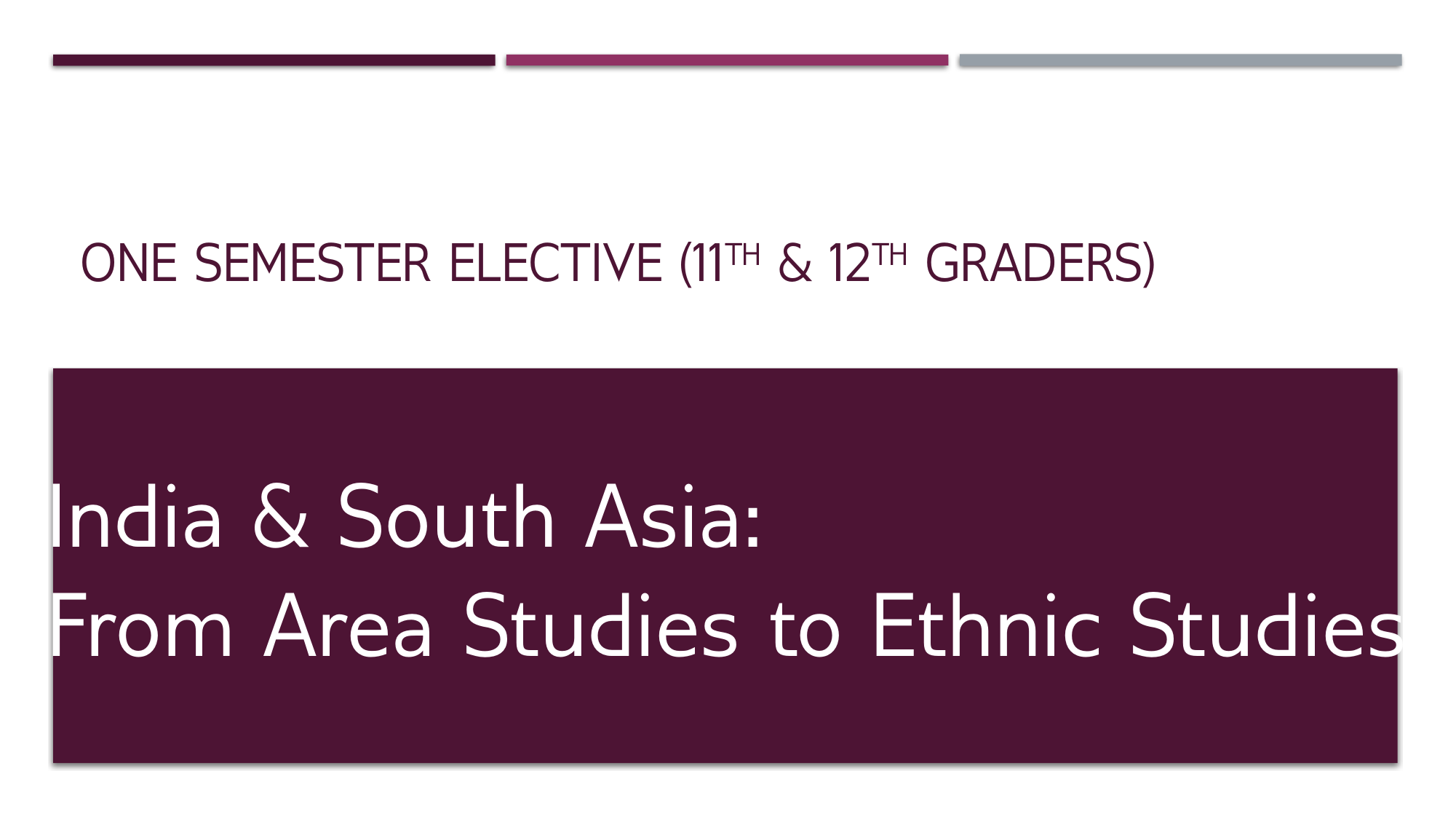

# One Semester Elective (11th & 12th Graders)

India & South Asia:
From Area Studies to Ethnic Studies